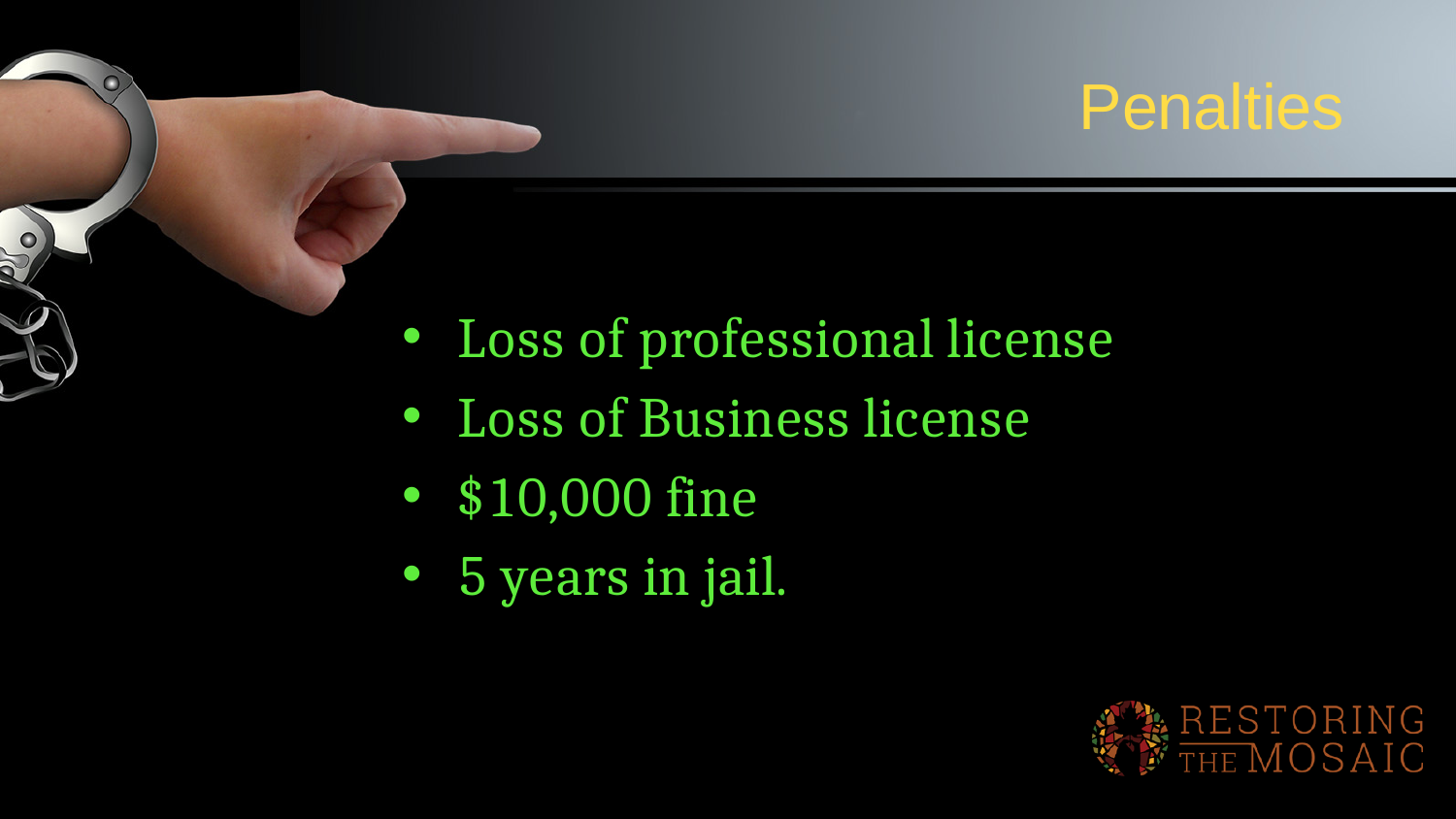

# Penalties

Loss of professional license
Loss of Business license
$10,000 fine
5 years in jail.